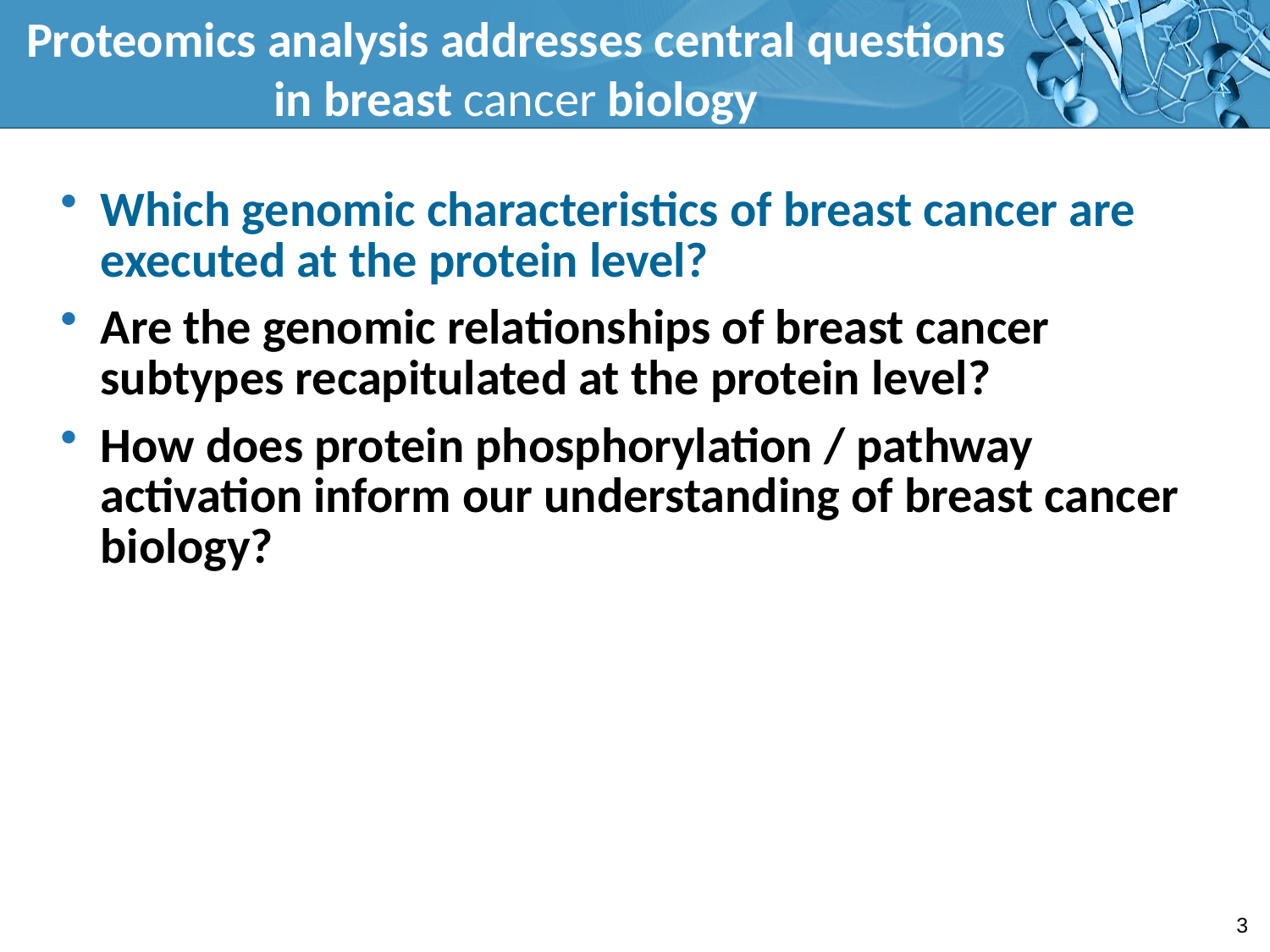

# Proteomics analysis addresses central questions in breast cancer biology
Which genomic characteristics of breast cancer are executed at the protein level?
Are the genomic relationships of breast cancer subtypes recapitulated at the protein level?
How does protein phosphorylation / pathway activation inform our understanding of breast cancer biology?
3